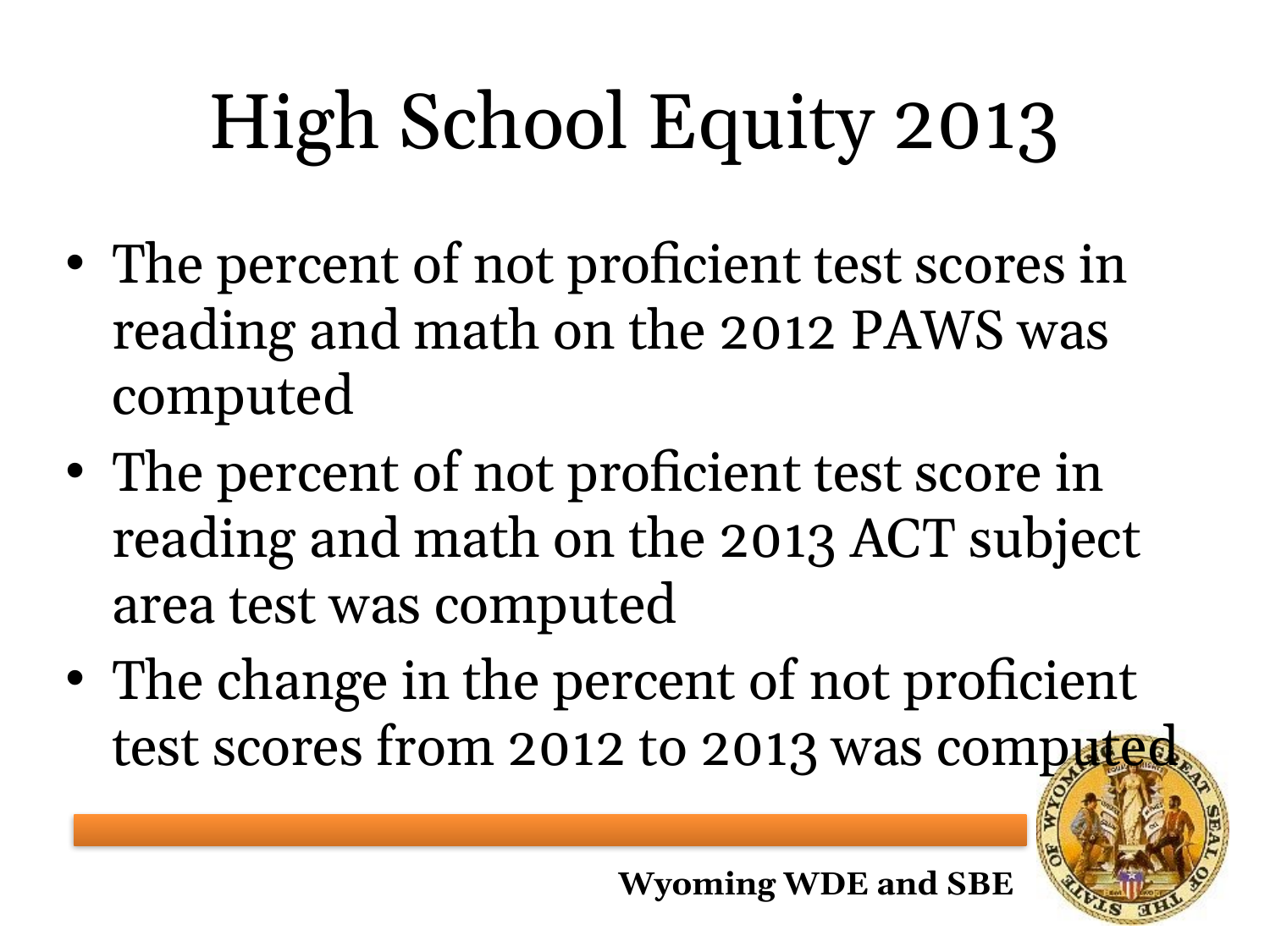

# High School Equity 2013
The percent of not proficient test scores in reading and math on the 2012 PAWS was computed
The percent of not proficient test score in reading and math on the 2013 ACT subject area test was computed
The change in the percent of not proficient test scores from 2012 to 2013 was computed